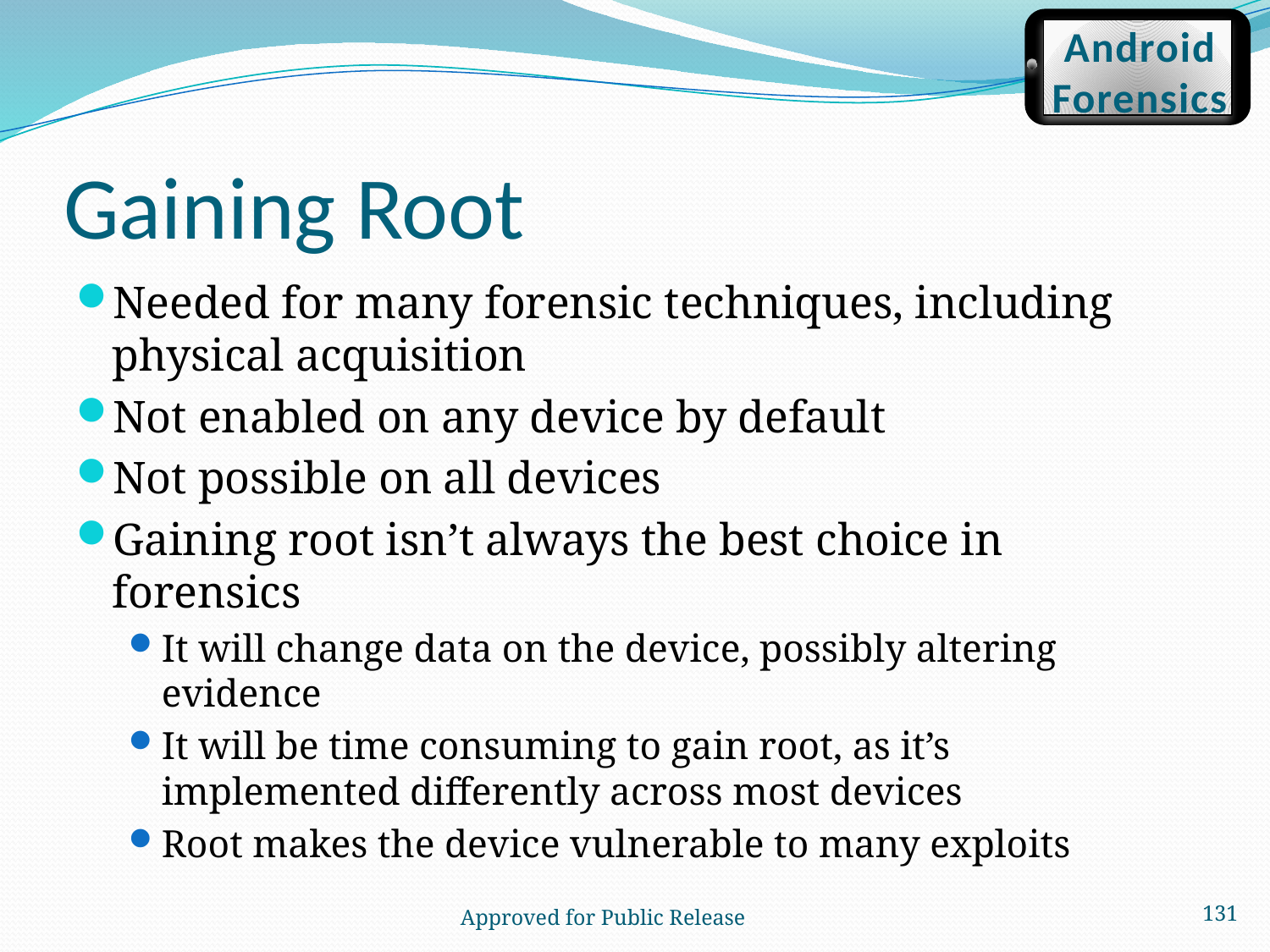

Android
Forensics

# Gaining Root
Needed for many forensic techniques, including physical acquisition
Not enabled on any device by default
Not possible on all devices
Gaining root isn’t always the best choice in forensics
It will change data on the device, possibly altering evidence
It will be time consuming to gain root, as it’s implemented differently across most devices
Root makes the device vulnerable to many exploits
131

 Approved for Public Release